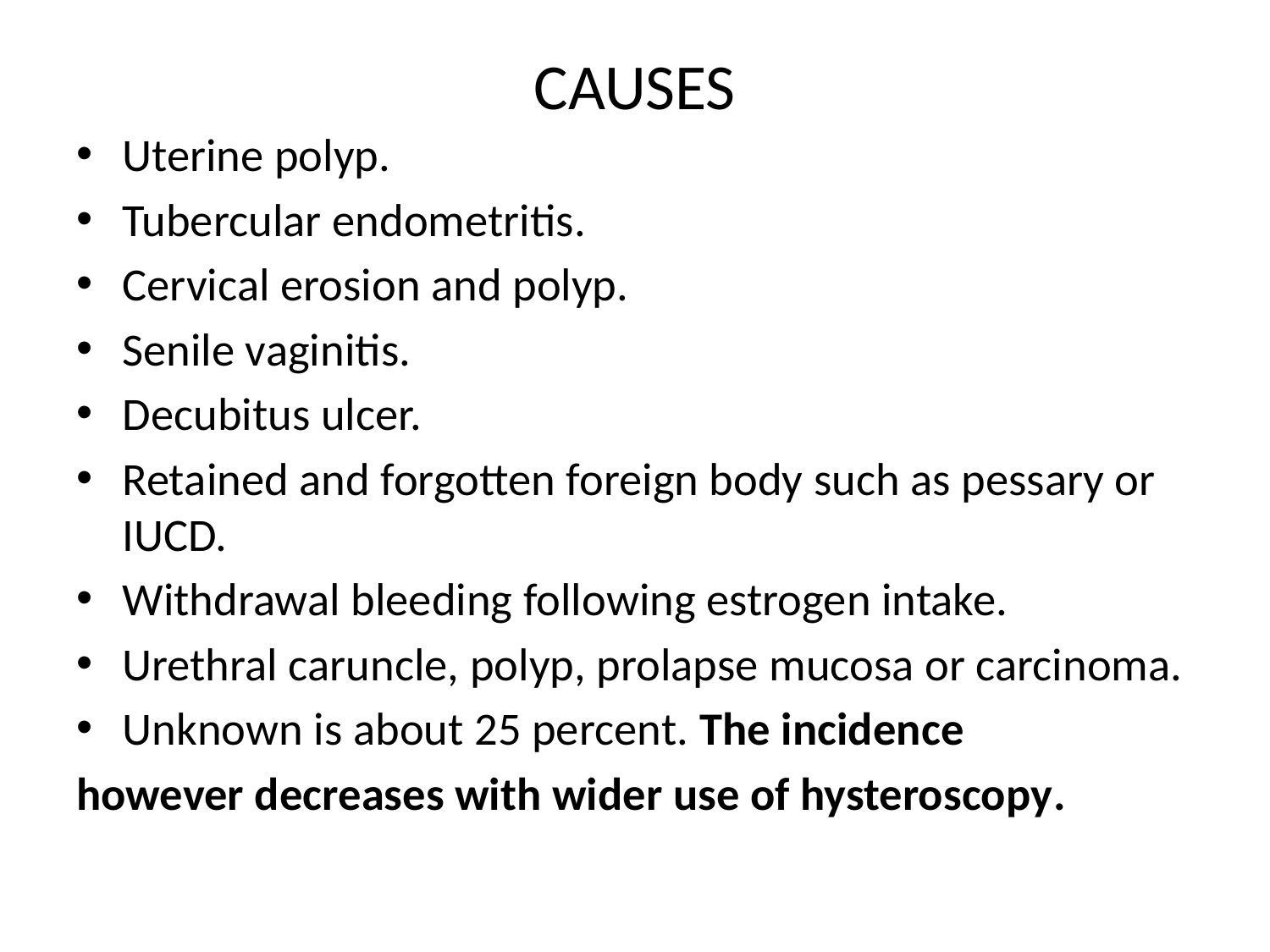

# CAUSES
Uterine polyp.
Tubercular endometritis.
Cervical erosion and polyp.
Senile vaginitis.
Decubitus ulcer.
Retained and forgotten foreign body such as pessary or IUCD.
Withdrawal bleeding following estrogen intake.
Urethral caruncle, polyp, prolapse mucosa or carcinoma.
Unknown is about 25 percent. The incidence
however decreases with wider use of hysteroscopy.